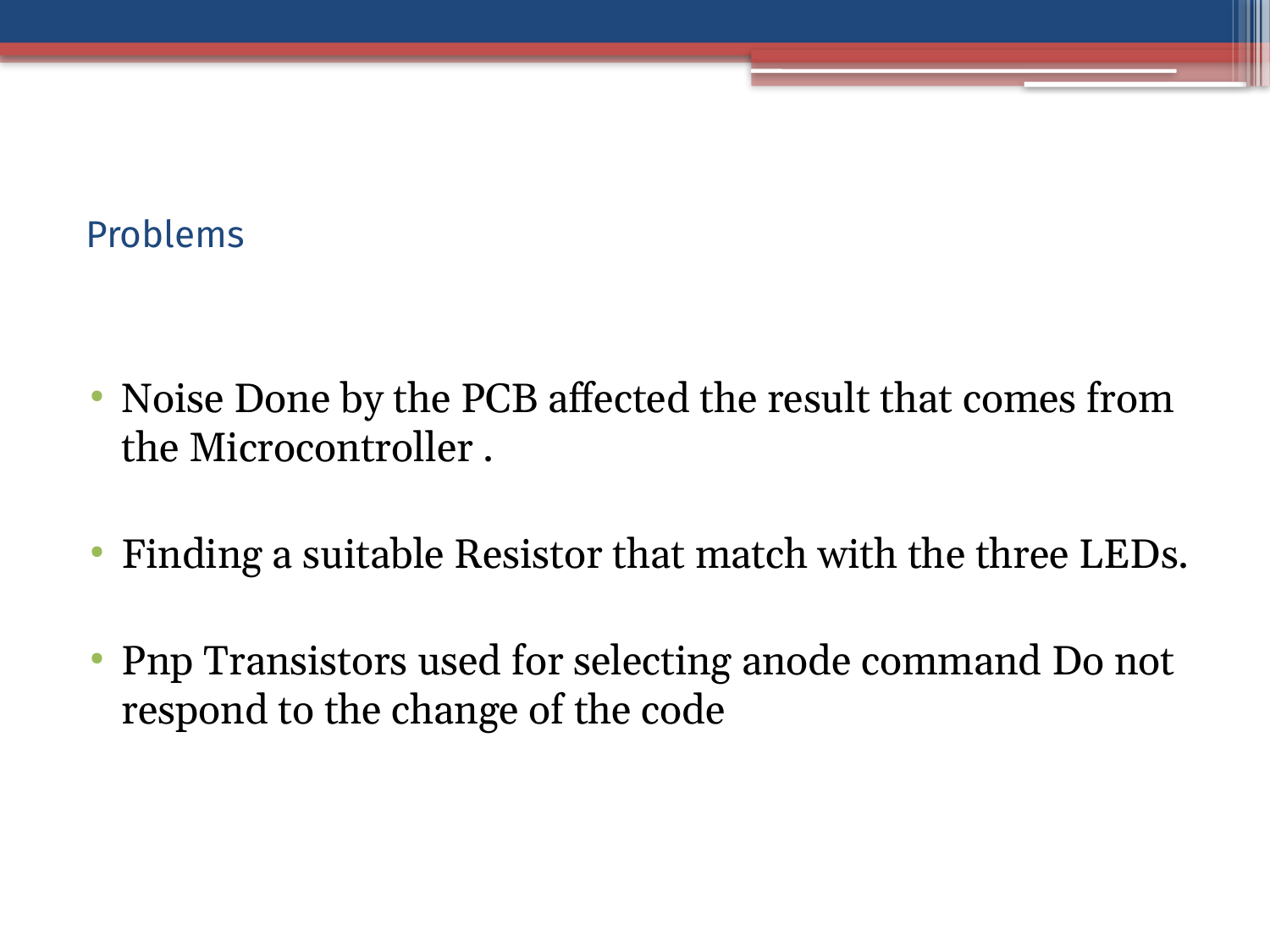

# Problems

Noise Done by the PCB affected the result that comes from the Microcontroller .

Finding a suitable Resistor that match with the three LEDs.

Pnp Transistors used for selecting anode command Do not respond to the change of the code